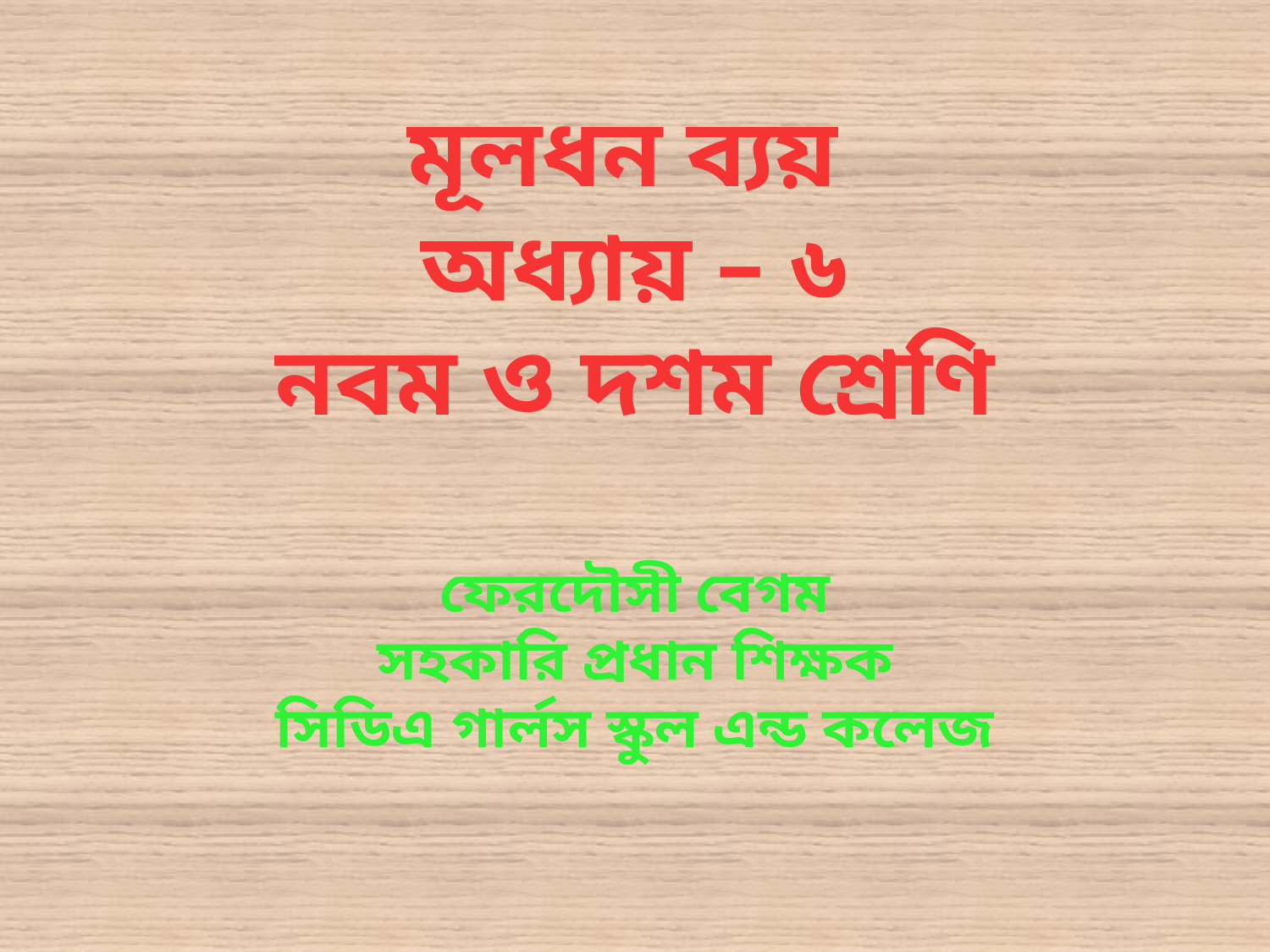

মূলধন ব্যয়
অধ্যায় – ৬
নবম ও দশম শ্রেণি
ফেরদৌসী বেগম
সহকারি প্রধান শিক্ষক
সিডিএ গার্লস স্কুল এন্ড কলেজ